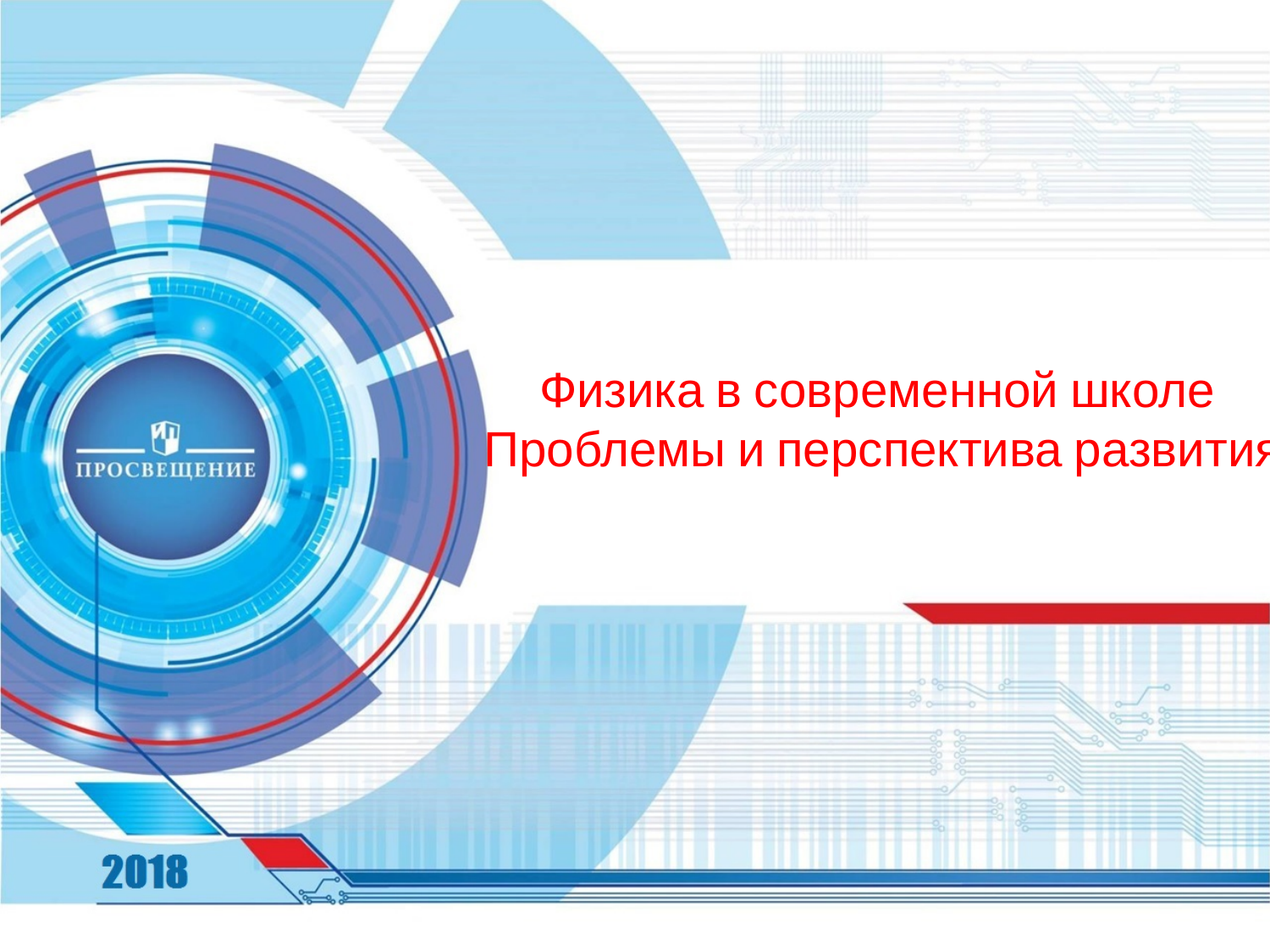

Физика в современной школе
Проблемы и перспектива развития